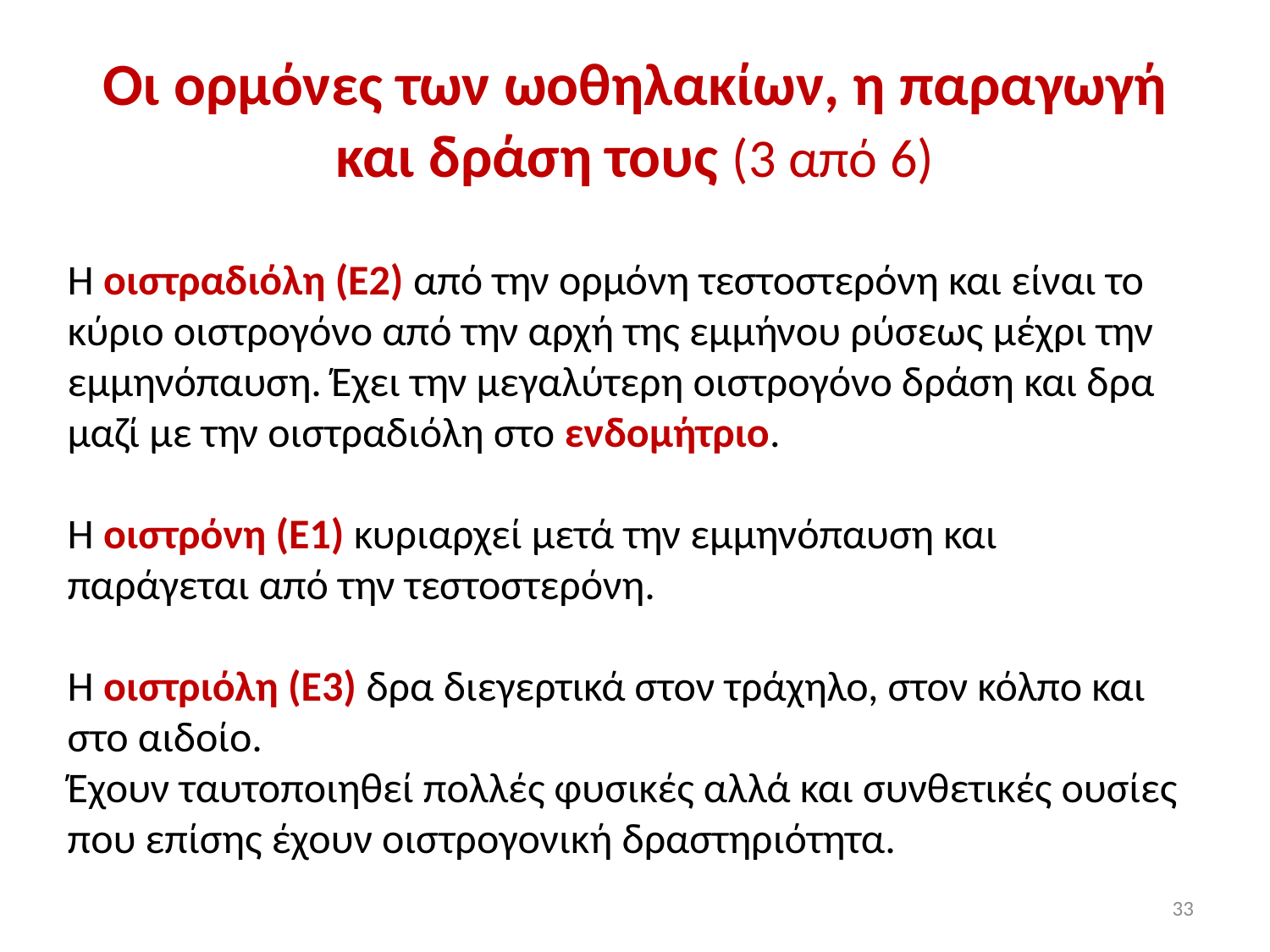

# Οι ορμόνες των ωοθηλακίων, η παραγωγή και δράση τους (3 από 6)
Η οιστραδιόλη (Ε2) από την ορμόνη τεστοστερόνη και είναι το κύριο οιστρογόνο από την αρχή της εμμήνου ρύσεως μέχρι την εμμηνόπαυση. Έχει την μεγαλύτερη οιστρογόνο δράση και δρα μαζί με την οιστραδιόλη στο ενδομήτριο.

Η οιστρόνη (Ε1) κυριαρχεί μετά την εμμηνόπαυση και παράγεται από την τεστοστερόνη.

Η οιστριόλη (Ε3) δρα διεγερτικά στον τράχηλο, στον κόλπο και στο αιδοίο.
Έχουν ταυτοποιηθεί πολλές φυσικές αλλά και συνθετικές ουσίες που επίσης έχουν οιστρογονική δραστηριότητα.

33